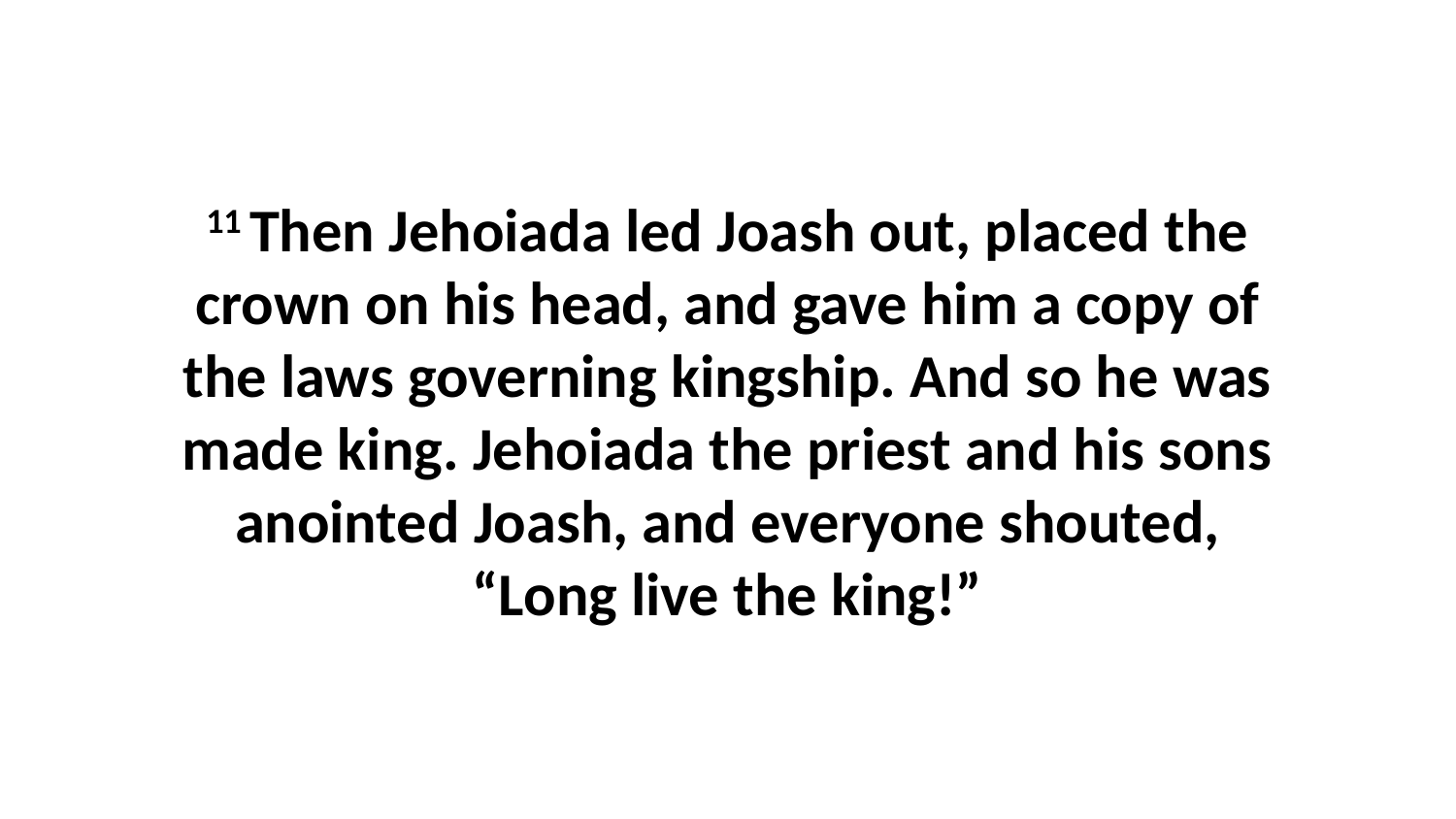

11 Then Jehoiada led Joash out, placed the crown on his head, and gave him a copy of the laws governing kingship. And so he was made king. Jehoiada the priest and his sons anointed Joash, and everyone shouted, “Long live the king!”